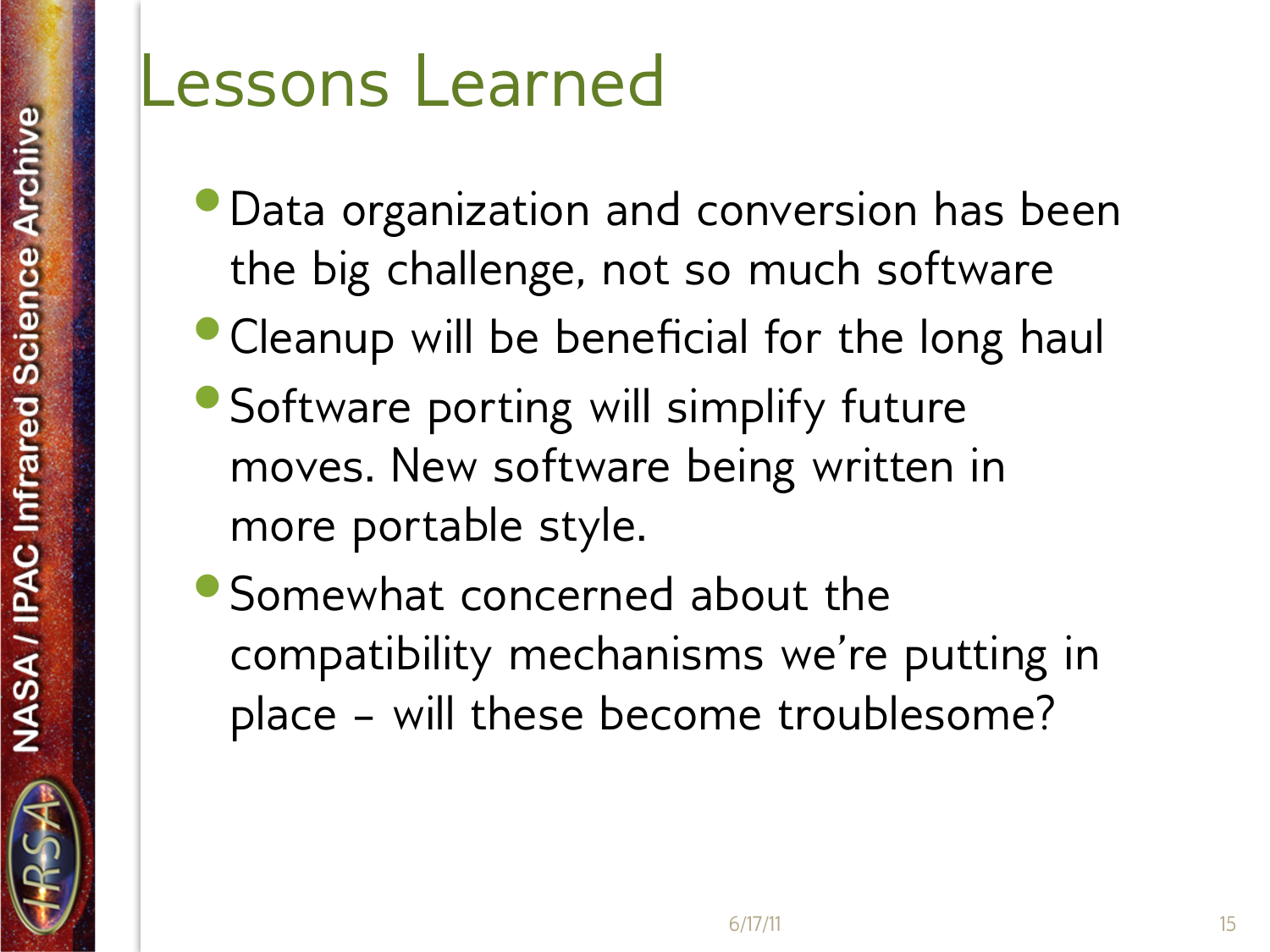

# Lessons Learned
Data organization and conversion has been the big challenge, not so much software
Cleanup will be beneficial for the long haul
Software porting will simplify future moves. New software being written in more portable style.
Somewhat concerned about the compatibility mechanisms we’re putting in place – will these become troublesome?
6/17/11
15